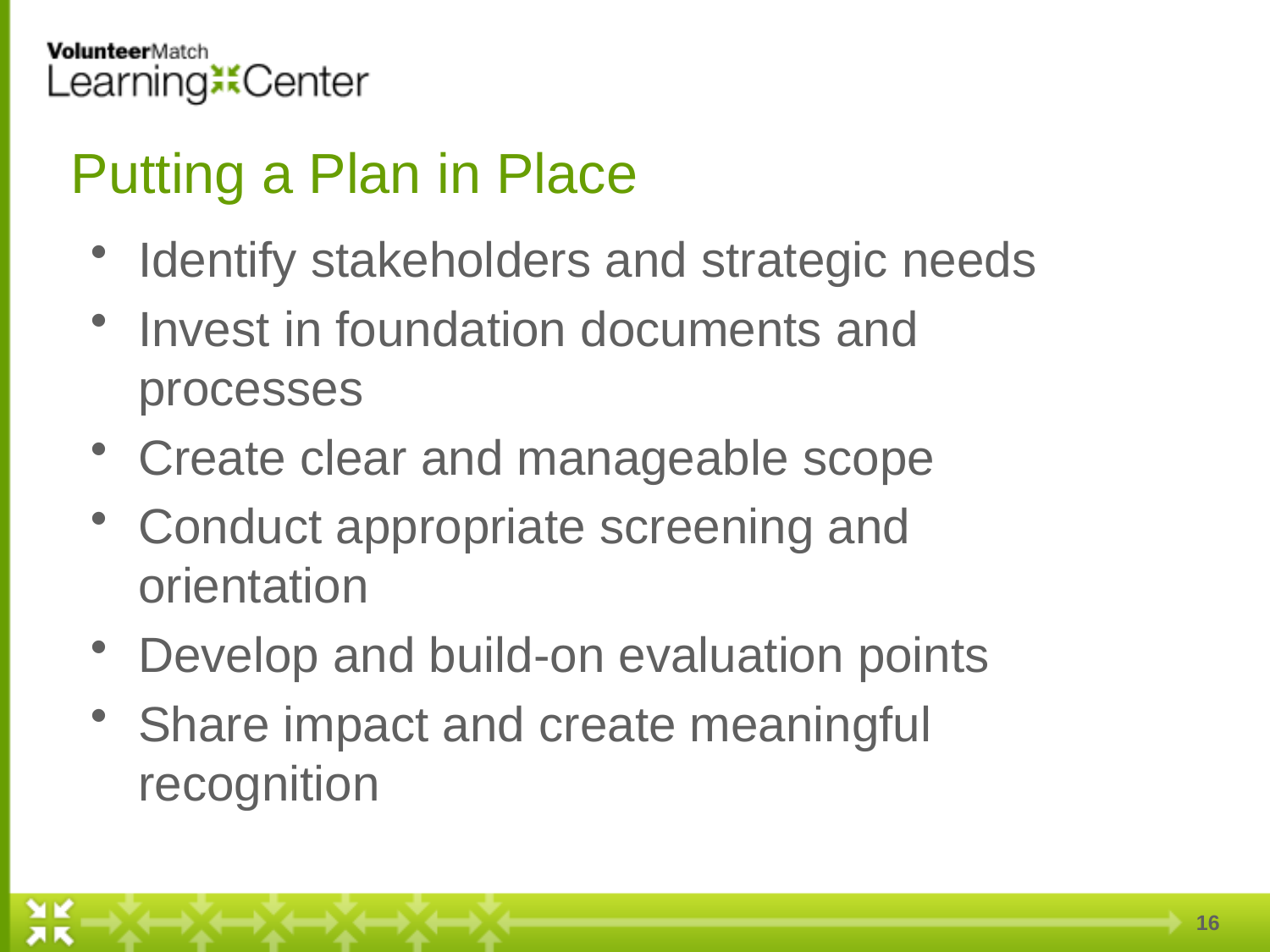

# Putting a Plan in Place
Identify stakeholders and strategic needs
Invest in foundation documents and processes
Create clear and manageable scope
Conduct appropriate screening and orientation
Develop and build-on evaluation points
Share impact and create meaningful recognition

16